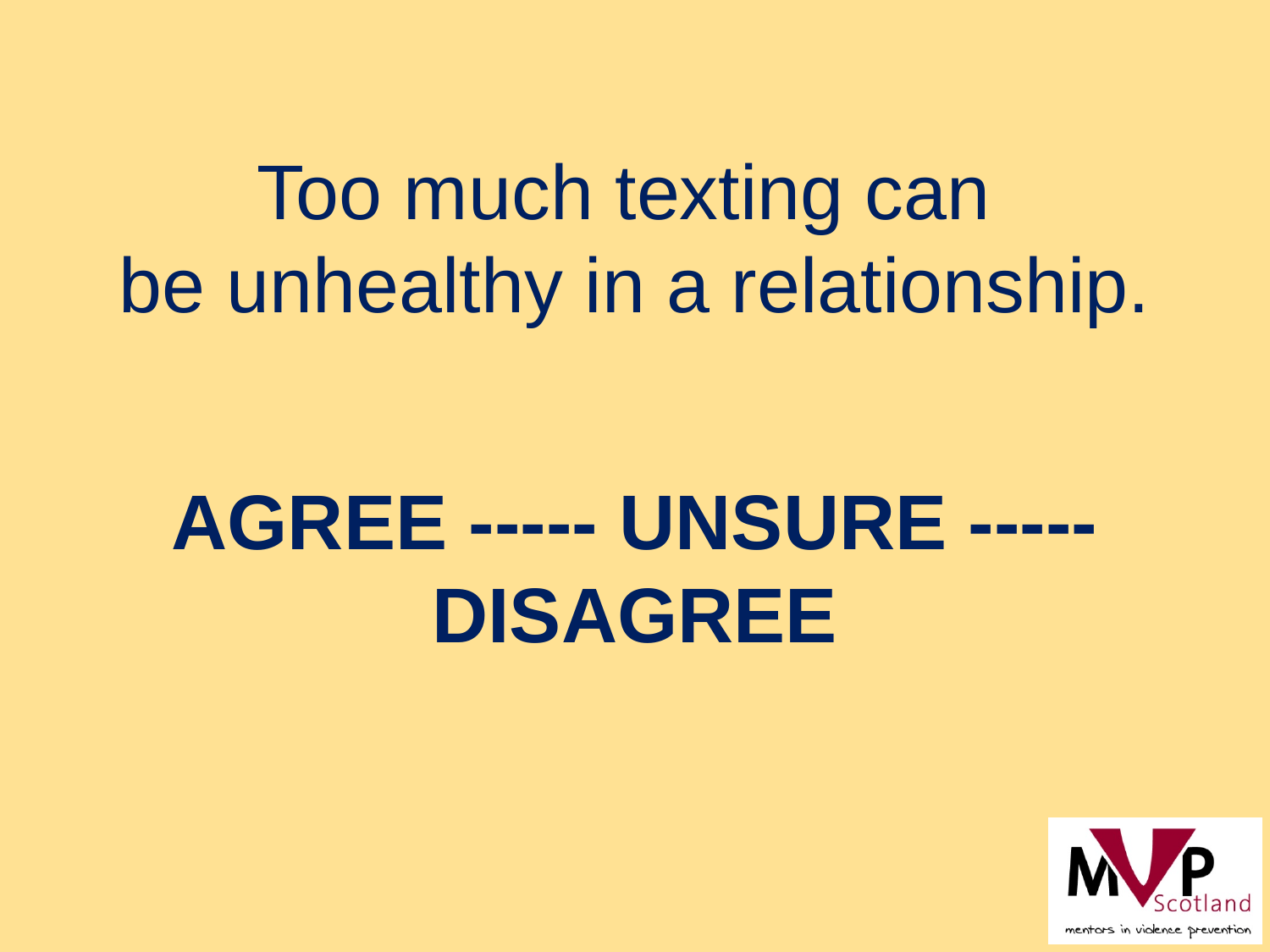

Too much texting can
be unhealthy in a relationship.
AGREE ----- UNSURE ----- DISAGREE